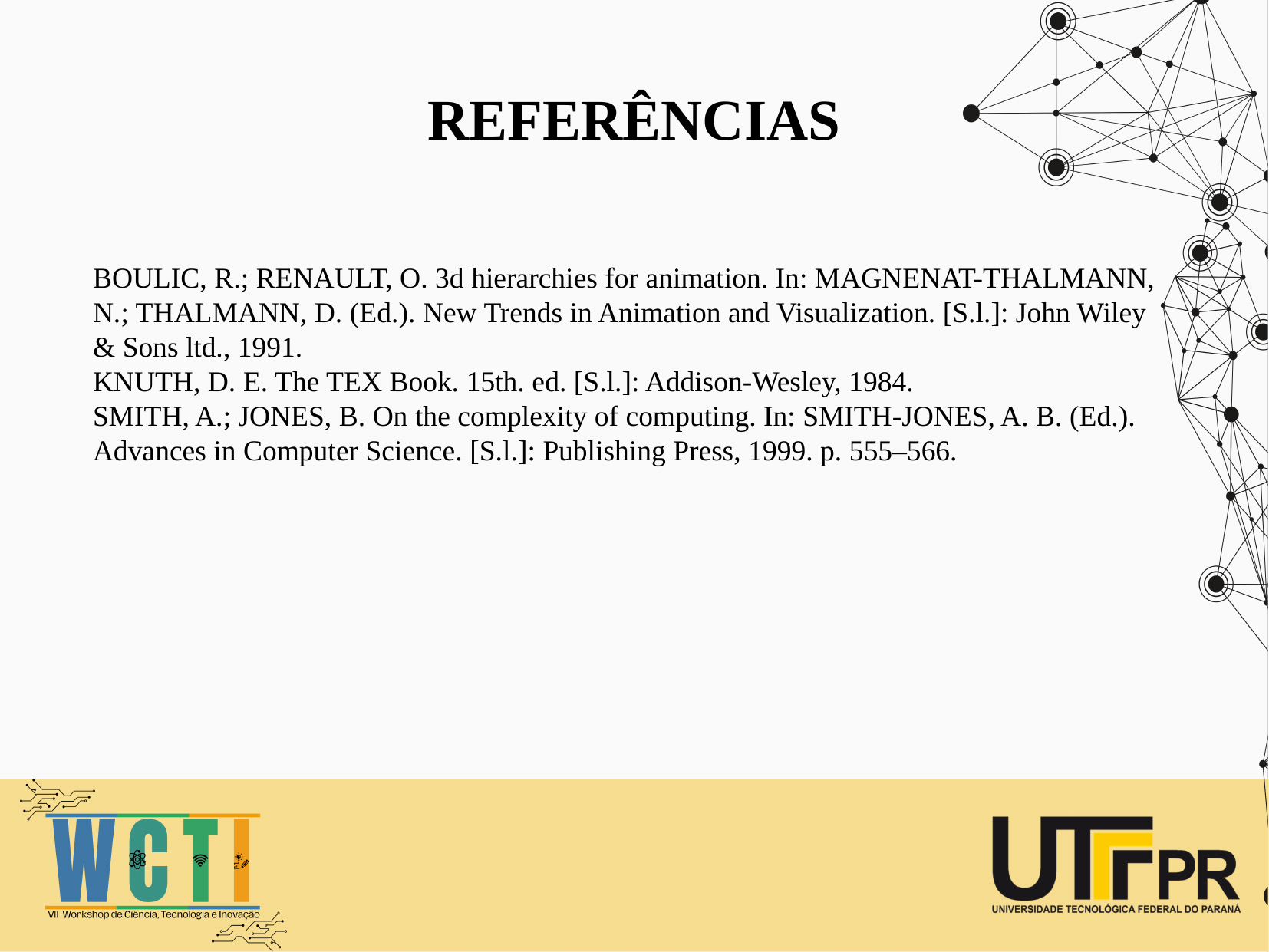

referências
BOULIC, R.; RENAULT, O. 3d hierarchies for animation. In: MAGNENAT-THALMANN, N.; THALMANN, D. (Ed.). New Trends in Animation and Visualization. [S.l.]: John Wiley & Sons ltd., 1991.
KNUTH, D. E. The TEX Book. 15th. ed. [S.l.]: Addison-Wesley, 1984.
SMITH, A.; JONES, B. On the complexity of computing. In: SMITH-JONES, A. B. (Ed.). Advances in Computer Science. [S.l.]: Publishing Press, 1999. p. 555–566.